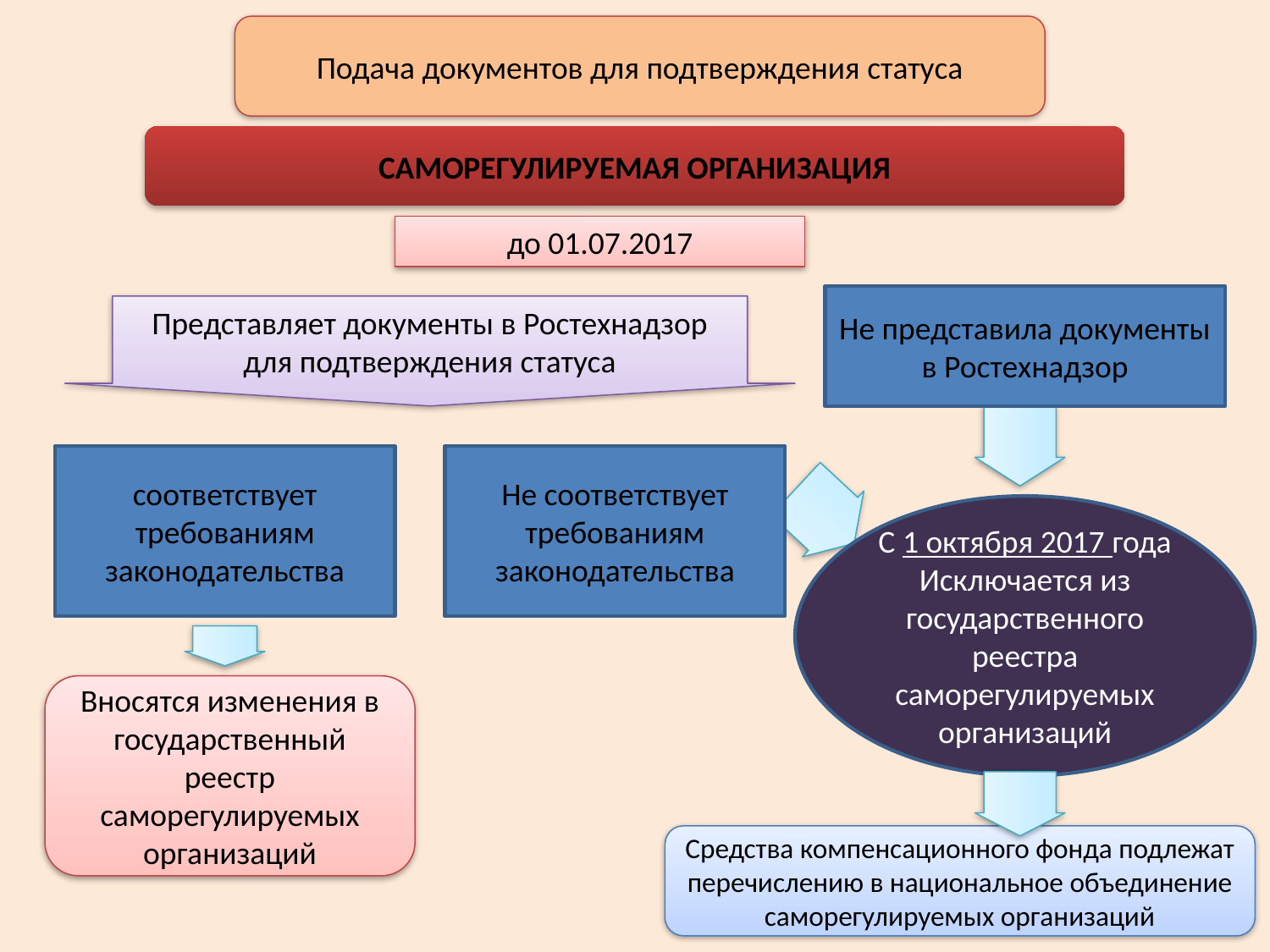

Подача документов для подтверждения статуса
САМОРЕГУЛИРУЕМАЯ ОРГАНИЗАЦИЯ
до 01.07.2017
Не представила документы в Ростехнадзор
Представляет документы в Ростехнадзор для подтверждения статуса

соответствует требованиям законодательства
Не соответствует требованиям законодательства

С 1 октября 2017 года Исключается из государственного реестра саморегулируемых организаций

Вносятся изменения в государственный реестр саморегулируемых организаций

Средства компенсационного фонда подлежат перечислению в национальное объединение саморегулируемых организаций
22